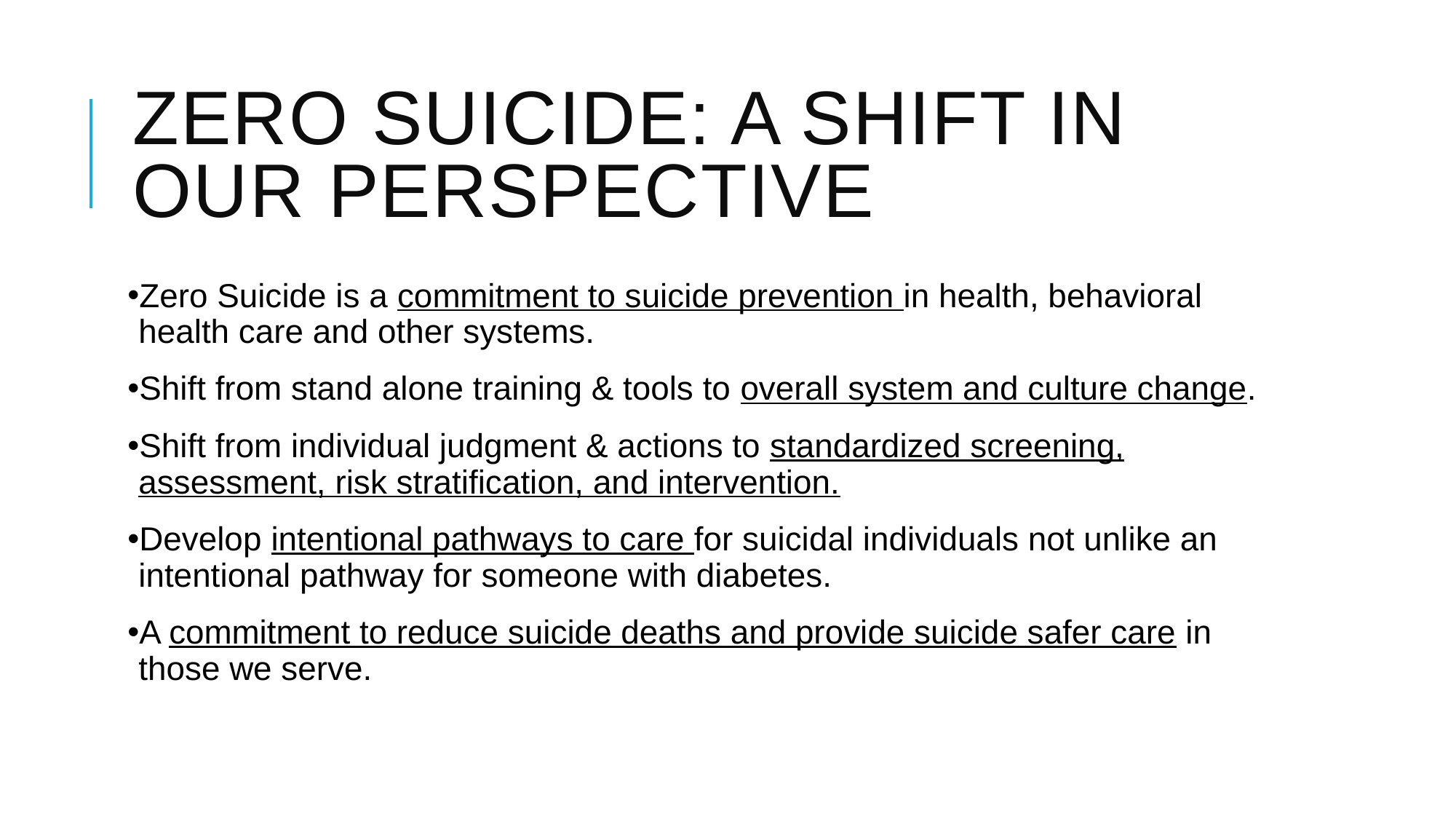

# Zero Suicide: A Shift in our Perspective
Zero Suicide is a commitment to suicide prevention in health, behavioral health care and other systems.
Shift from stand alone training & tools to overall system and culture change.
Shift from individual judgment & actions to standardized screening, assessment, risk stratification, and intervention.
Develop intentional pathways to care for suicidal individuals not unlike an intentional pathway for someone with diabetes.
A commitment to reduce suicide deaths and provide suicide safer care in those we serve.